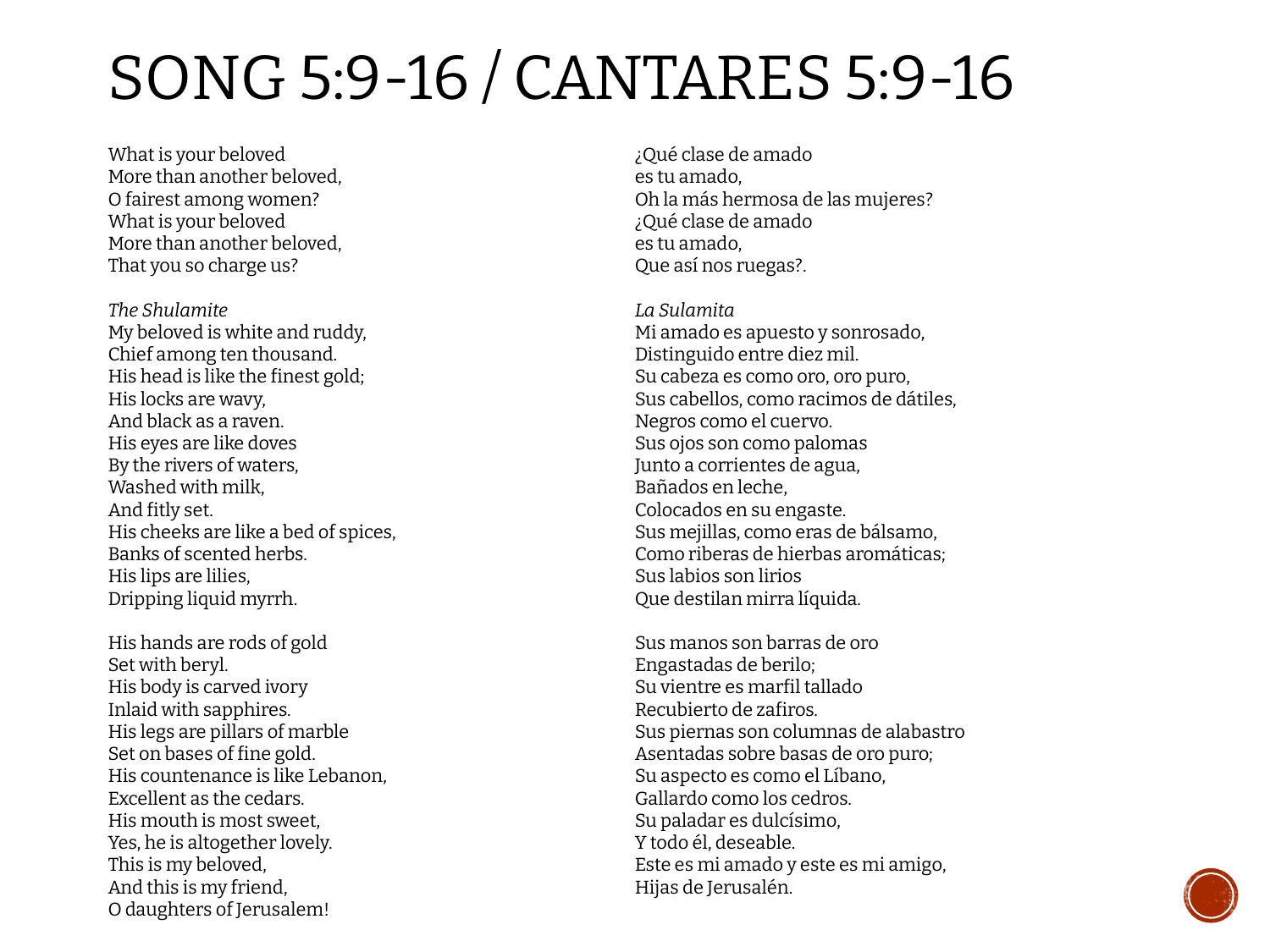

# Song 5:9-16 / cantares 5:9-16
¿Qué clase de amado
es tu amado,
Oh la más hermosa de las mujeres?
¿Qué clase de amado
es tu amado,
Que así nos ruegas?.

La Sulamita
Mi amado es apuesto y sonrosado,
Distinguido entre diez mil.
Su cabeza es como oro, oro puro,
Sus cabellos, como racimos de dátiles,
Negros como el cuervo.
Sus ojos son como palomas
Junto a corrientes de agua,
Bañados en leche,
Colocados en su engaste.
Sus mejillas, como eras de bálsamo,
Como riberas de hierbas aromáticas;
Sus labios son lirios
Que destilan mirra líquida.
Sus manos son barras de oro
Engastadas de berilo;
Su vientre es marfil tallado
Recubierto de zafiros.
Sus piernas son columnas de alabastro
Asentadas sobre basas de oro puro;
Su aspecto es como el Líbano,
Gallardo como los cedros.
Su paladar es dulcísimo,
Y todo él, deseable.
Este es mi amado y este es mi amigo,
Hijas de Jerusalén.
What is your beloved
More than another beloved,
O fairest among women?
What is your beloved
More than another beloved,
That you so charge us?

The Shulamite
My beloved is white and ruddy,
Chief among ten thousand.
His head is like the finest gold;
His locks are wavy,
And black as a raven.
His eyes are like doves
By the rivers of waters,
Washed with milk,
And fitly set.
His cheeks are like a bed of spices,
Banks of scented herbs.
His lips are lilies,
Dripping liquid myrrh.

His hands are rods of gold
Set with beryl.
His body is carved ivory
Inlaid with sapphires.
His legs are pillars of marble
Set on bases of fine gold.
His countenance is like Lebanon,
Excellent as the cedars.
His mouth is most sweet,
Yes, he is altogether lovely.
This is my beloved,
And this is my friend,
O daughters of Jerusalem!